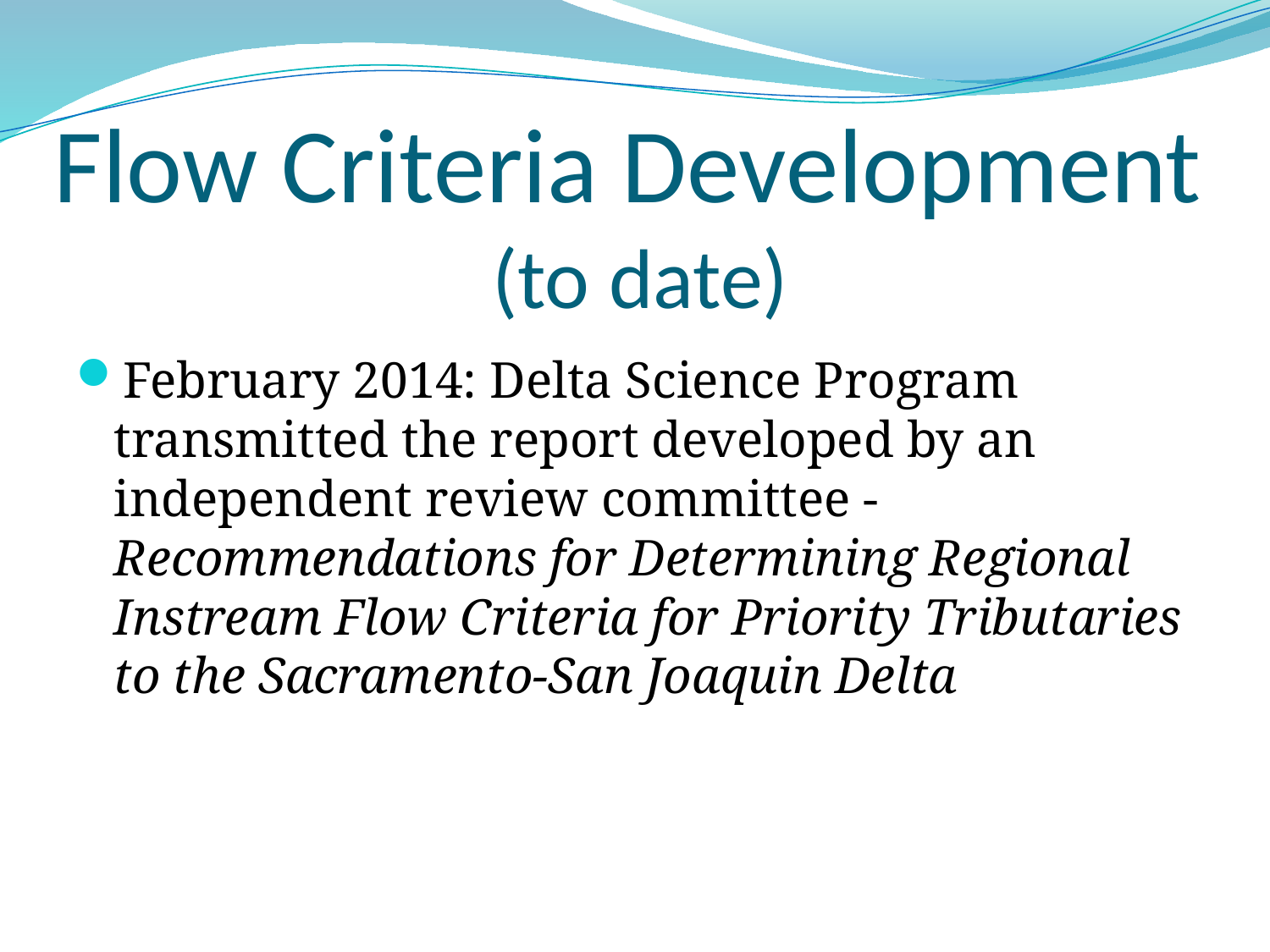

# Flow Criteria Development  (to date)
February 2014: Delta Science Program transmitted the report developed by an independent review committee - Recommendations for Determining Regional Instream Flow Criteria for Priority Tributaries to the Sacramento-San Joaquin Delta